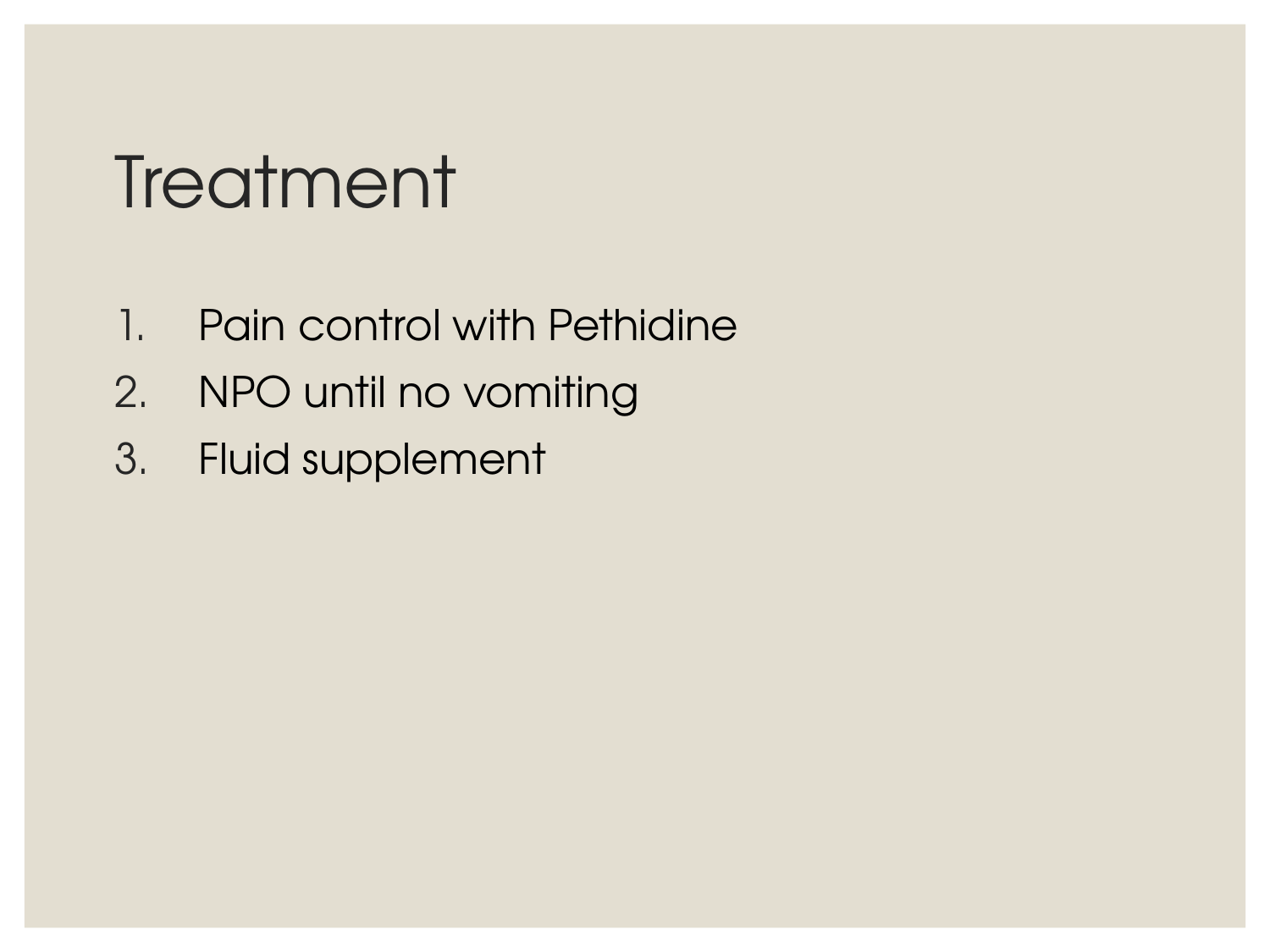

# Treatment
Pain control with Pethidine
NPO until no vomiting
Fluid supplement